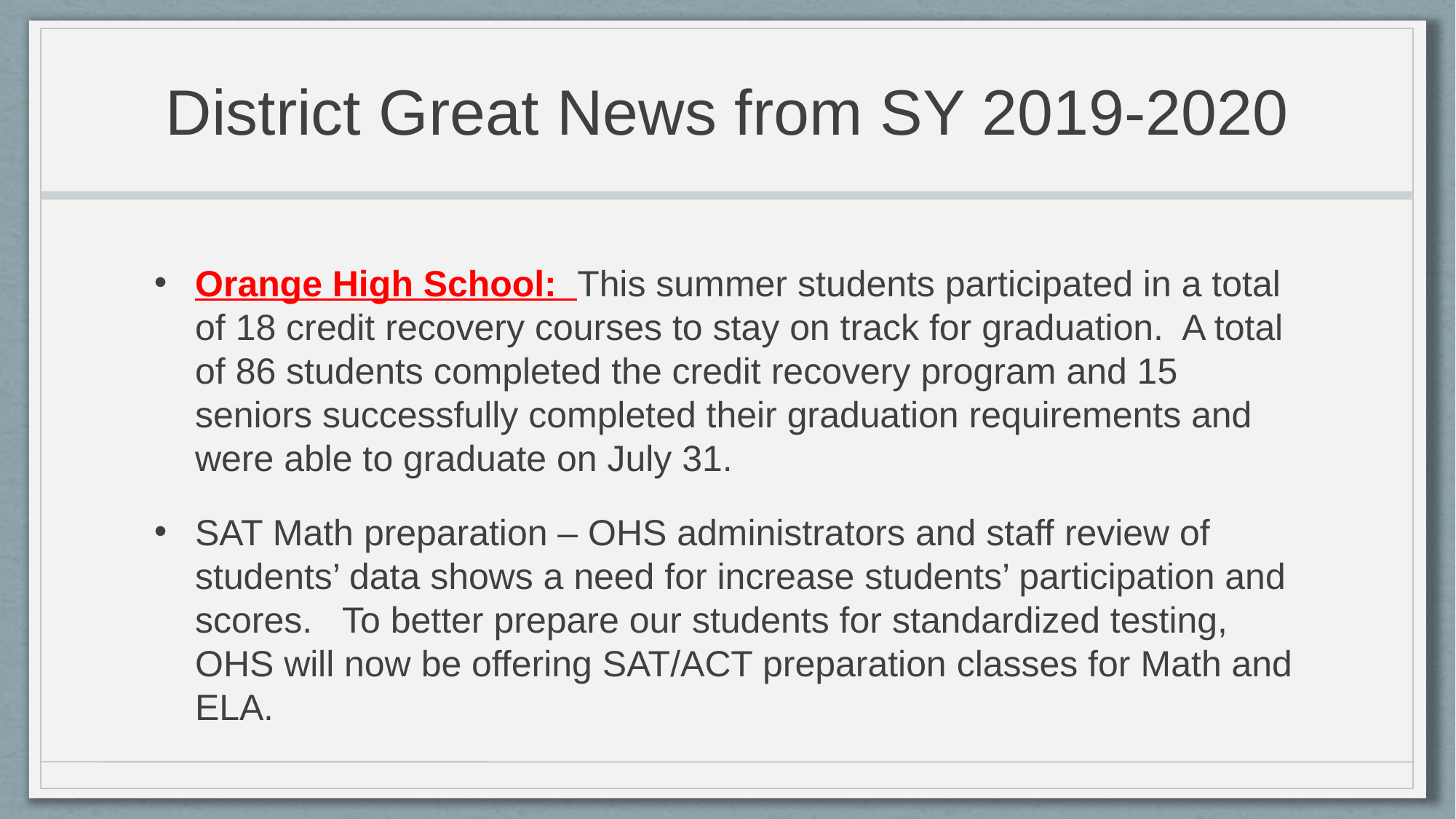

# District Great News from SY 2019-2020
Orange High School:  This summer students participated in a total of 18 credit recovery courses to stay on track for graduation.  A total of 86 students completed the credit recovery program and 15 seniors successfully completed their graduation requirements and were able to graduate on July 31.
SAT Math preparation – OHS administrators and staff review of students’ data shows a need for increase students’ participation and scores.   To better prepare our students for standardized testing, OHS will now be offering SAT/ACT preparation classes for Math and ELA.